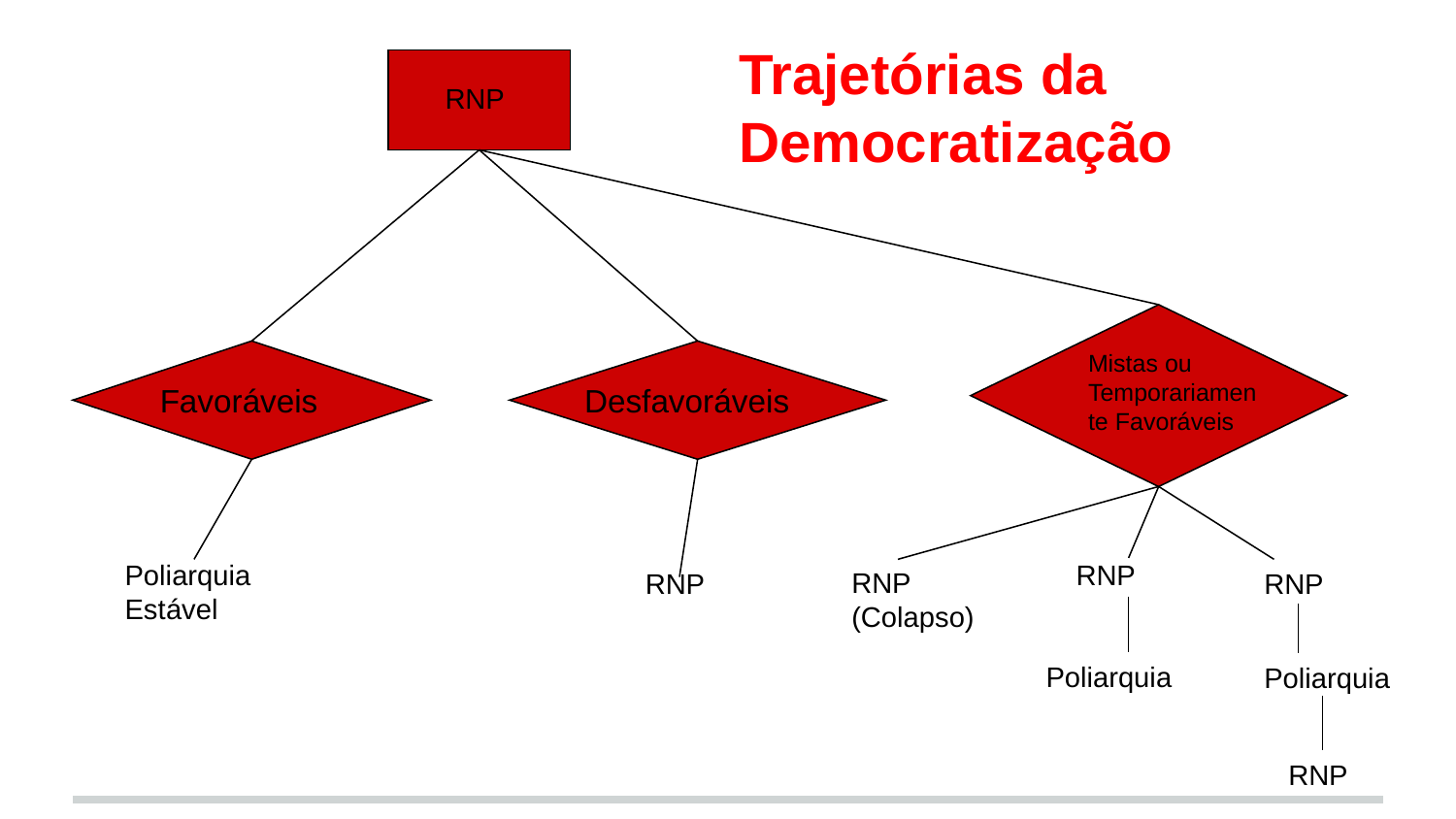

Trajetórias da Democratização

RNP

Mistas ou Temporariamente Favoráveis

Favoráveis
Desfavoráveis
Poliarquia Estável
RNP
RNP
(Colapso)
RNP
RNP

Poliarquia
Poliarquia
RNP